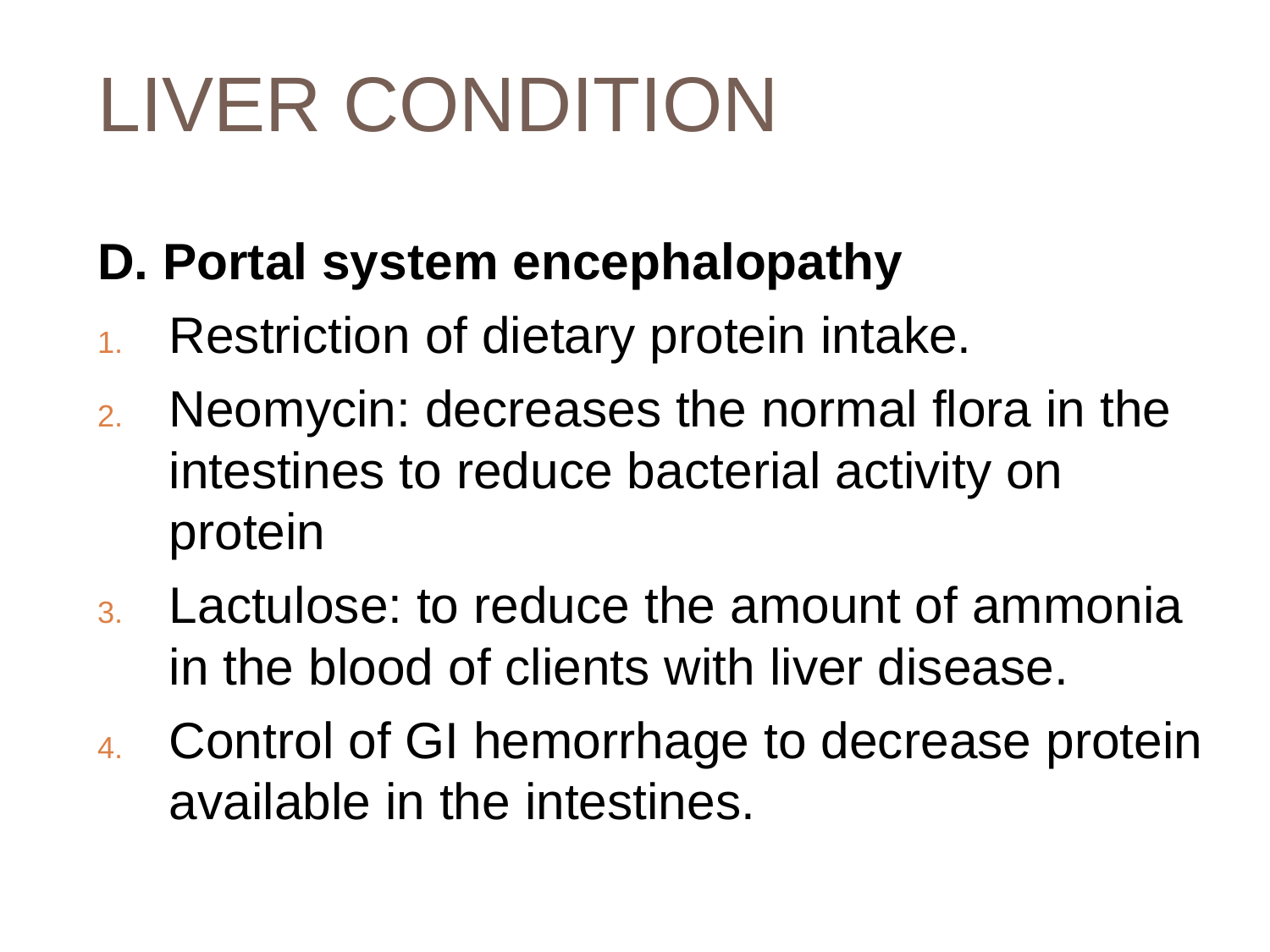

# LIVER CONDITION
D. Portal system encephalopathy
Restriction of dietary protein intake.
Neomycin: decreases the normal flora in the intestines to reduce bacterial activity on protein
Lactulose: to reduce the amount of ammonia in the blood of clients with liver disease.
Control of GI hemorrhage to decrease protein available in the intestines.